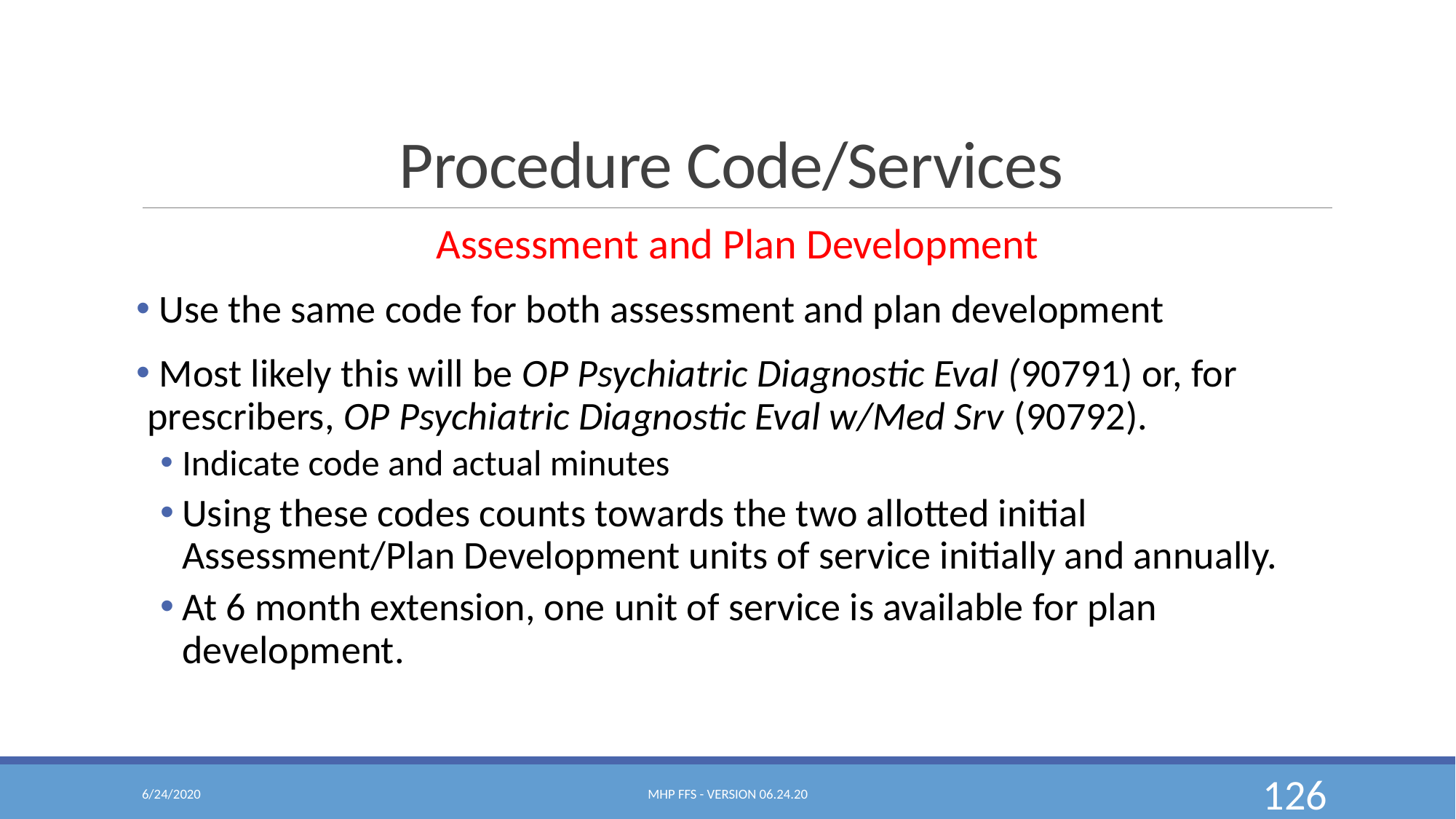

# Procedure Code/Services
Assessment and Plan Development
 Use the same code for both assessment and plan development
 Most likely this will be OP Psychiatric Diagnostic Eval (90791) or, for prescribers, OP Psychiatric Diagnostic Eval w/Med Srv (90792).
Indicate code and actual minutes
Using these codes counts towards the two allotted initial Assessment/Plan Development units of service initially and annually.
At 6 month extension, one unit of service is available for plan development.

6/24/2020
MHP FFS - Version 06.24.20
126